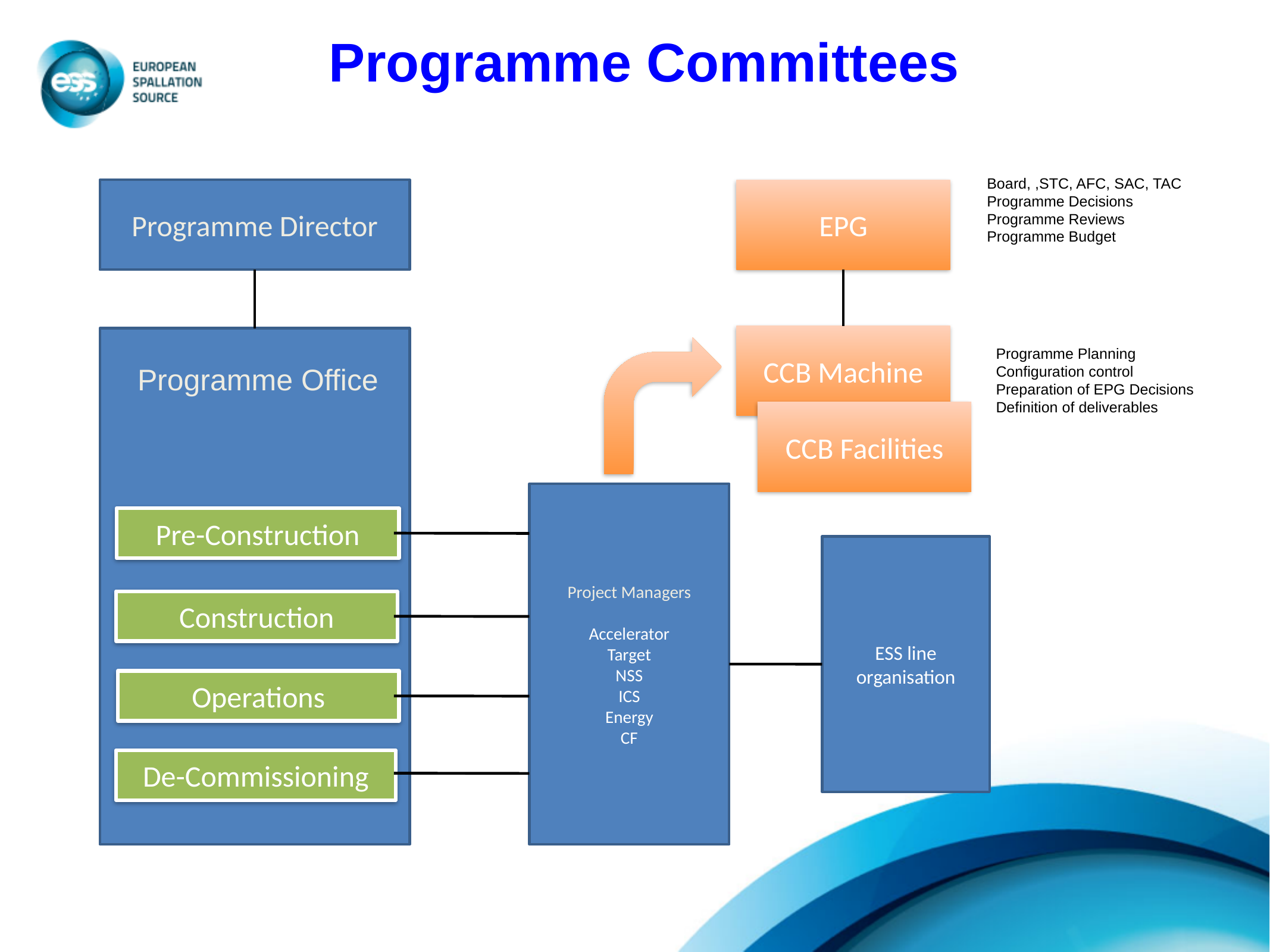

Programme Committees
Board, ,STC, AFC, SAC, TAC  Programme Decisions
Programme Reviews
Programme Budget
Programme Director
EPG
CCB Machine

Programme Planning
Configuration control
Preparation of EPG Decisions
Definition of deliverables

   Programme Office
CCB Facilities
Project Managers

Accelerator
Target
NSS
ICS
Energy
CF
Pre-Construction
ESS line organisation
Construction
Operations
De-Commissioning